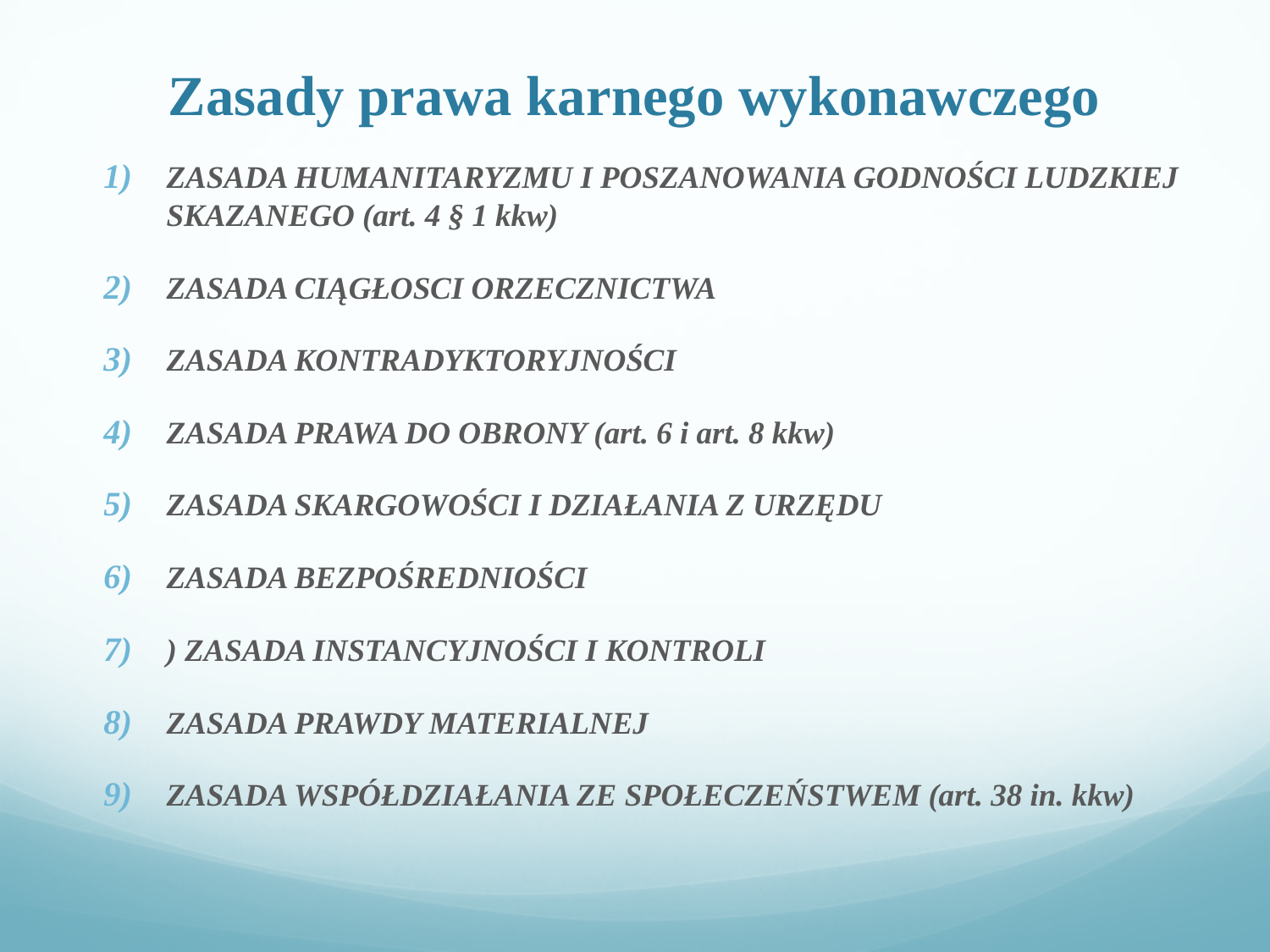

# Zasady prawa karnego wykonawczego
ZASADA HUMANITARYZMU I POSZANOWANIA GODNOŚCI LUDZKIEJ SKAZANEGO (art. 4 § 1 kkw)
ZASADA CIĄGŁOSCI ORZECZNICTWA
ZASADA KONTRADYKTORYJNOŚCI
ZASADA PRAWA DO OBRONY (art. 6 i art. 8 kkw)
ZASADA SKARGOWOŚCI I DZIAŁANIA Z URZĘDU
ZASADA BEZPOŚREDNIOŚCI
) ZASADA INSTANCYJNOŚCI I KONTROLI
ZASADA PRAWDY MATERIALNEJ
ZASADA WSPÓŁDZIAŁANIA ZE SPOŁECZEŃSTWEM (art. 38 in. kkw)